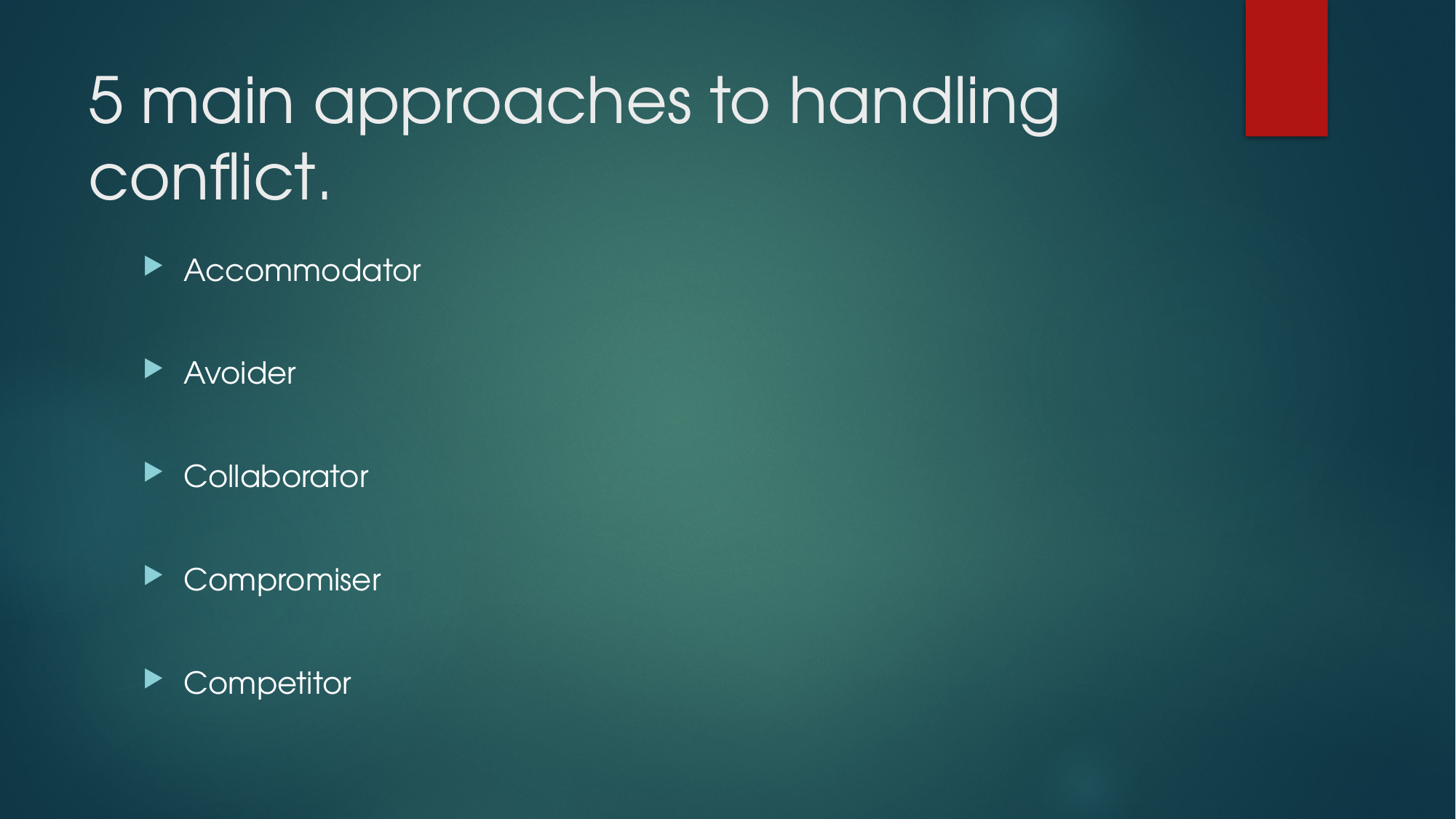

# 5 main approaches to handling conflict.
Accommodator

Avoider

Collaborator

Compromiser

Competitor